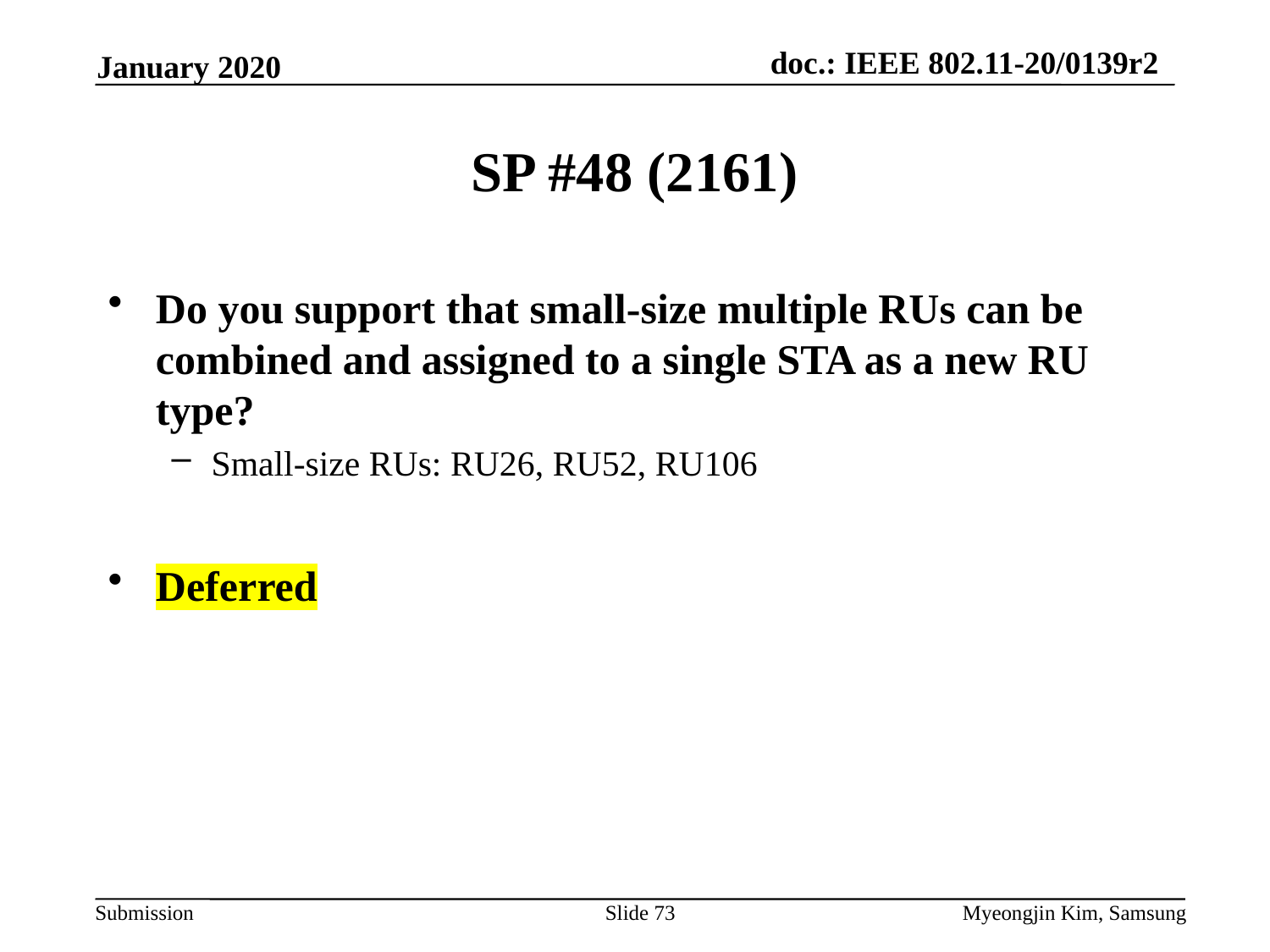

January 2020
# SP #48 (2161)
Do you support that small-size multiple RUs can be combined and assigned to a single STA as a new RU type?
Small-size RUs: RU26, RU52, RU106

Deferred

Slide 73
Myeongjin Kim, Samsung